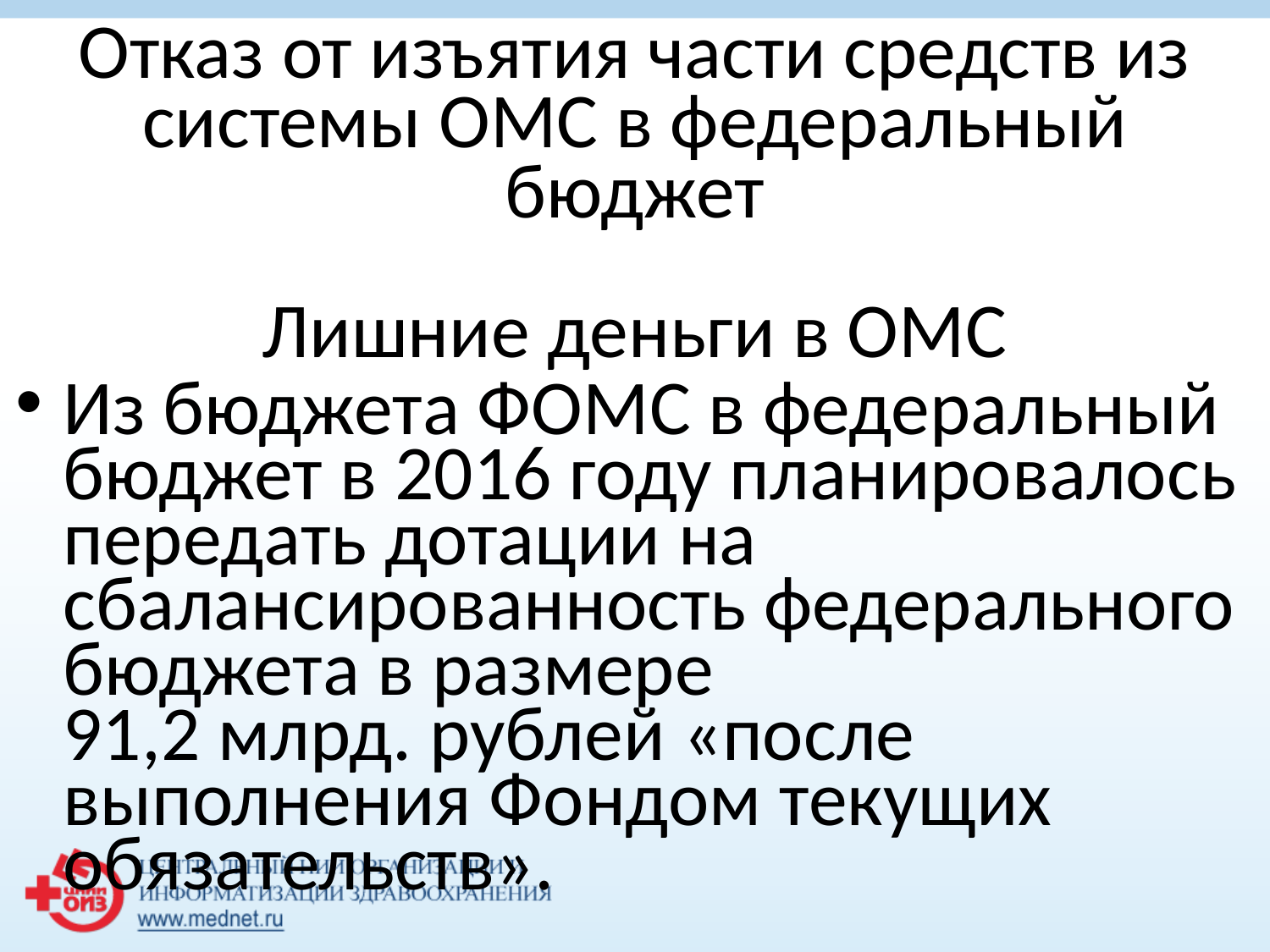

# Отказ от изъятия части средств из системы ОМС в федеральный бюджет Лишние деньги в ОМС
Из бюджета ФОМС в федеральный бюджет в 2016 году планировалось передать дотации на сбалансированность федерального бюджета в размере 91,2 млрд. рублей «после выполнения Фондом текущих обязательств».